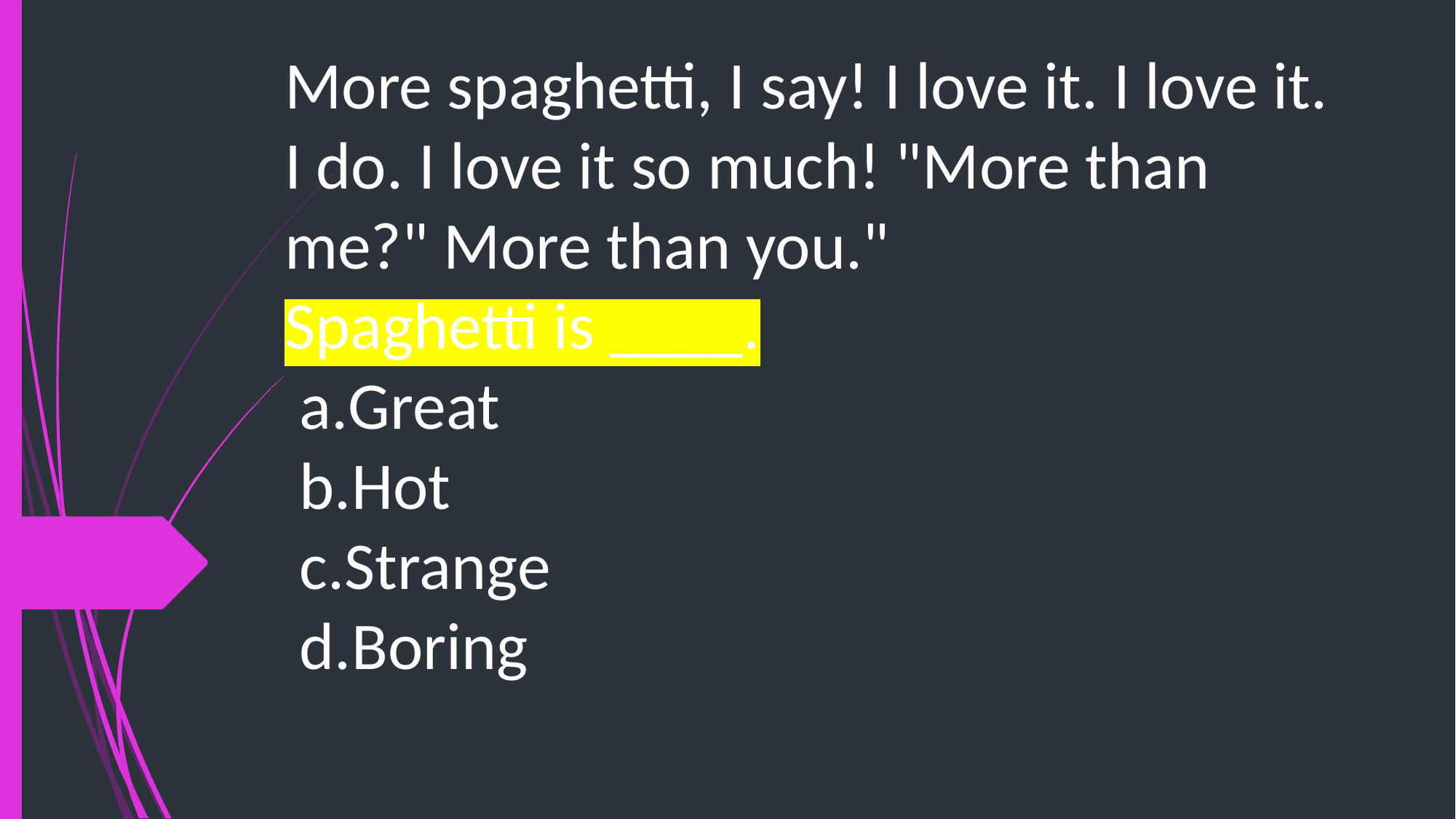

More spaghetti, I say! I love it. I love it. I do. I love it so much! "More than me?" More than you."
Spaghetti is ____.
Great
Hot
Strange
Boring